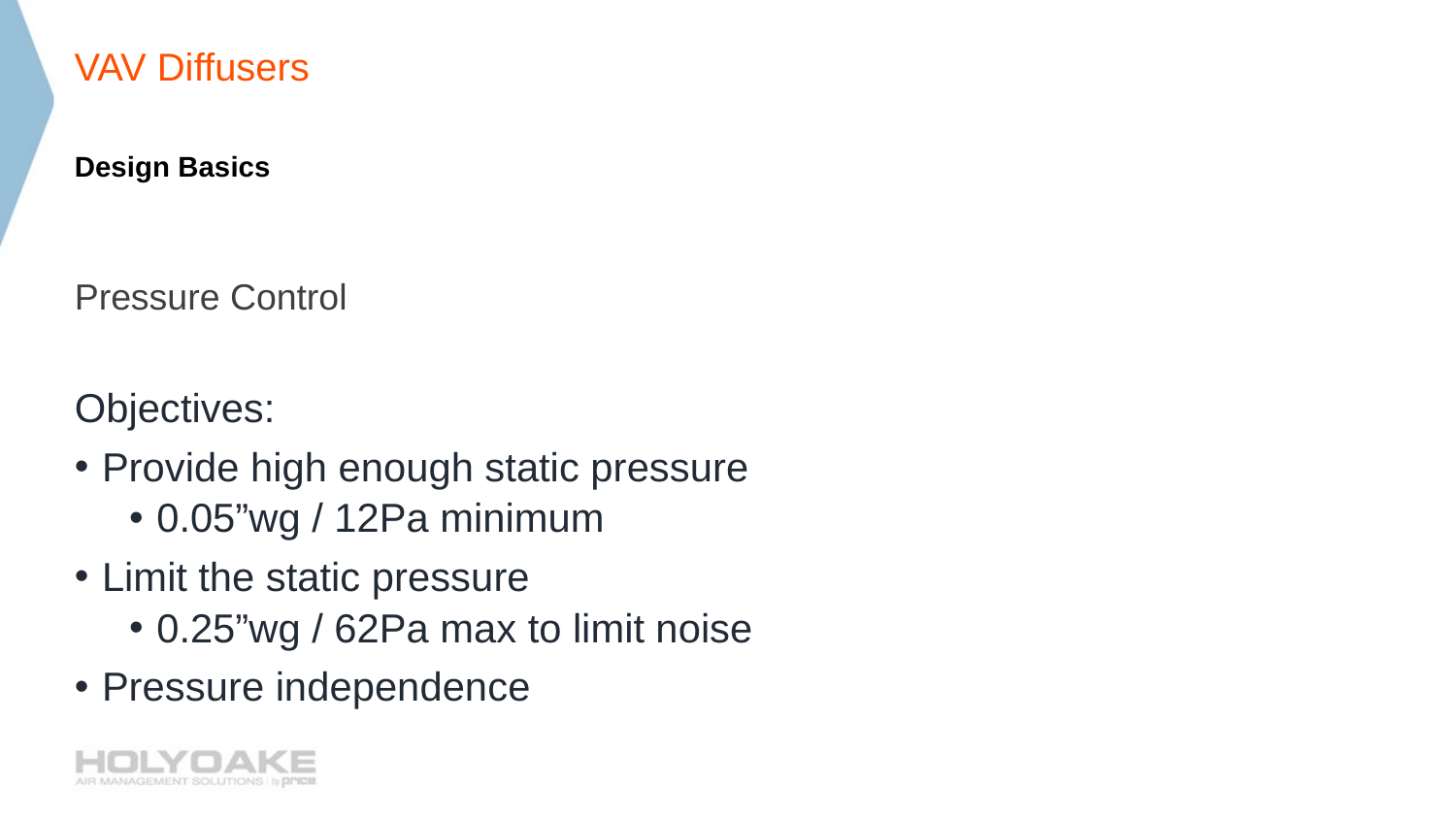

# VAV Diffusers
Design Basics
Pressure Control

Objectives:
Provide high enough static pressure
0.05”wg / 12Pa minimum
Limit the static pressure
0.25”wg / 62Pa max to limit noise
Pressure independence